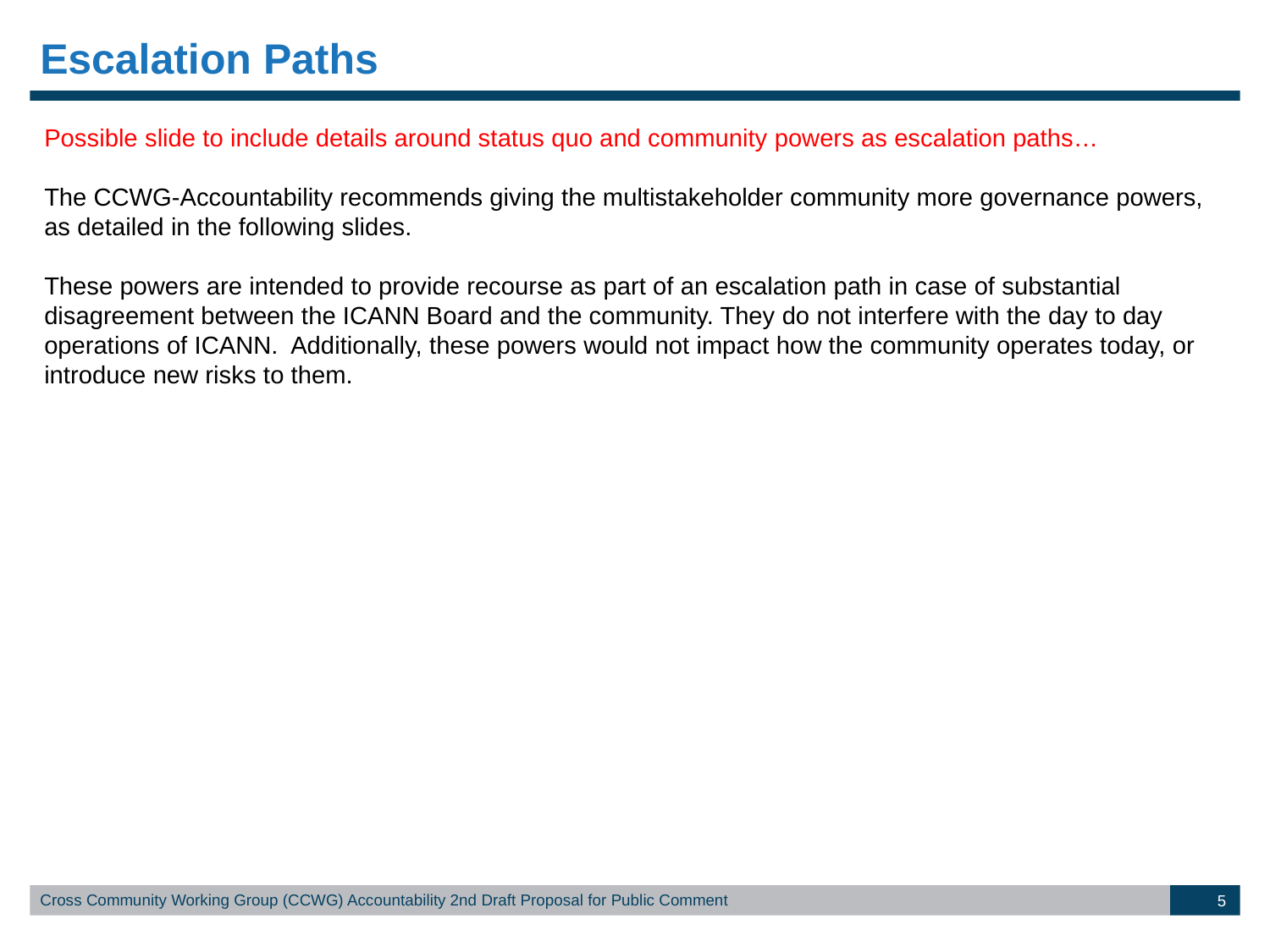

# Escalation Paths

Possible slide to include details around status quo and community powers as escalation paths…

The CCWG-Accountability recommends giving the multistakeholder community more governance powers, as detailed in the following slides.

These powers are intended to provide recourse as part of an escalation path in case of substantial disagreement between the ICANN Board and the community. They do not interfere with the day to day operations of ICANN.  Additionally, these powers would not impact how the community operates today, or introduce new risks to them.
5